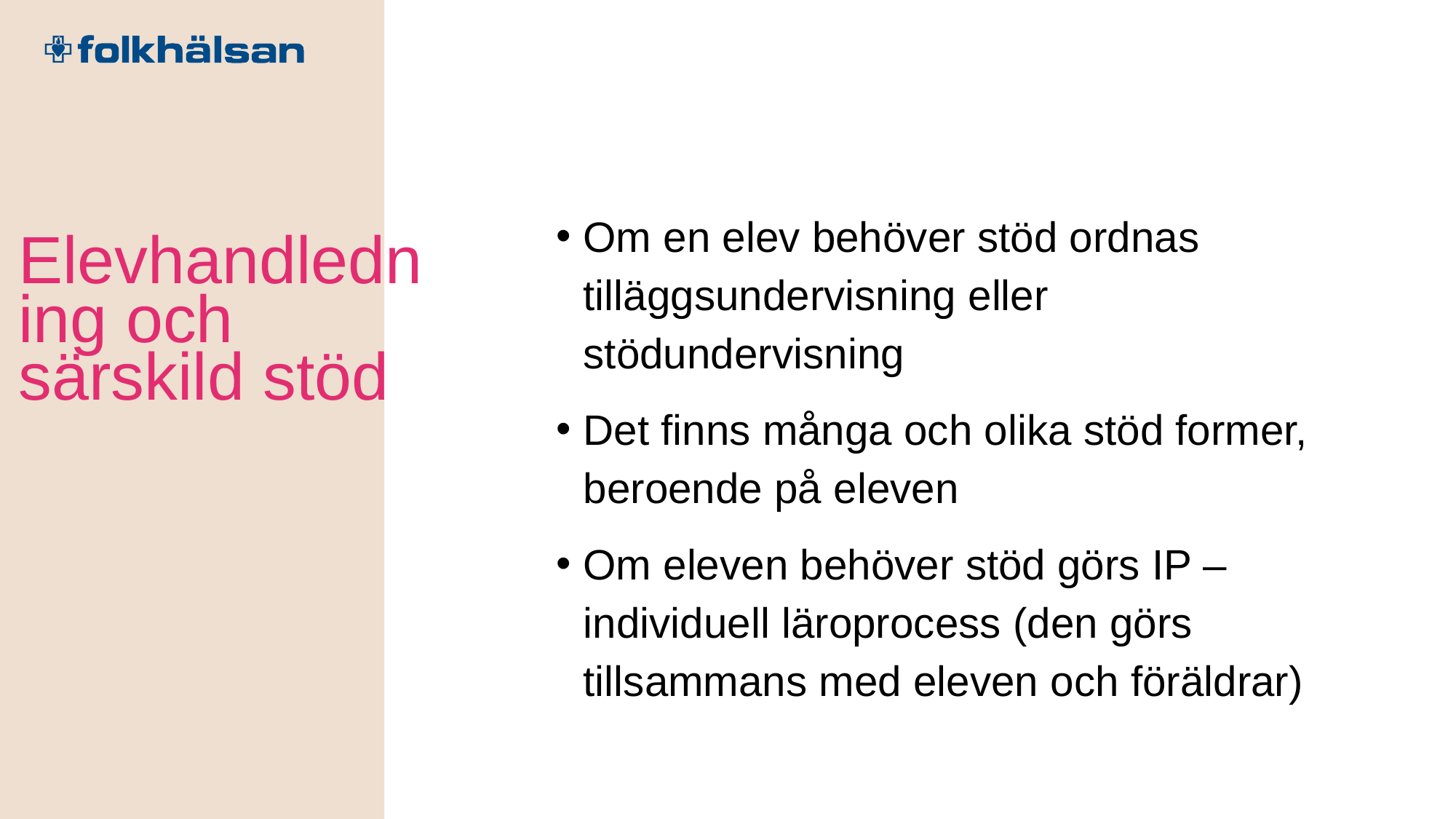

Om en elev behöver stöd ordnas tilläggsundervisning eller stödundervisning
Det finns många och olika stöd former, beroende på eleven
Om eleven behöver stöd görs IP – individuell läroprocess (den görs tillsammans med eleven och föräldrar)
Elevhandledning och särskild stöd